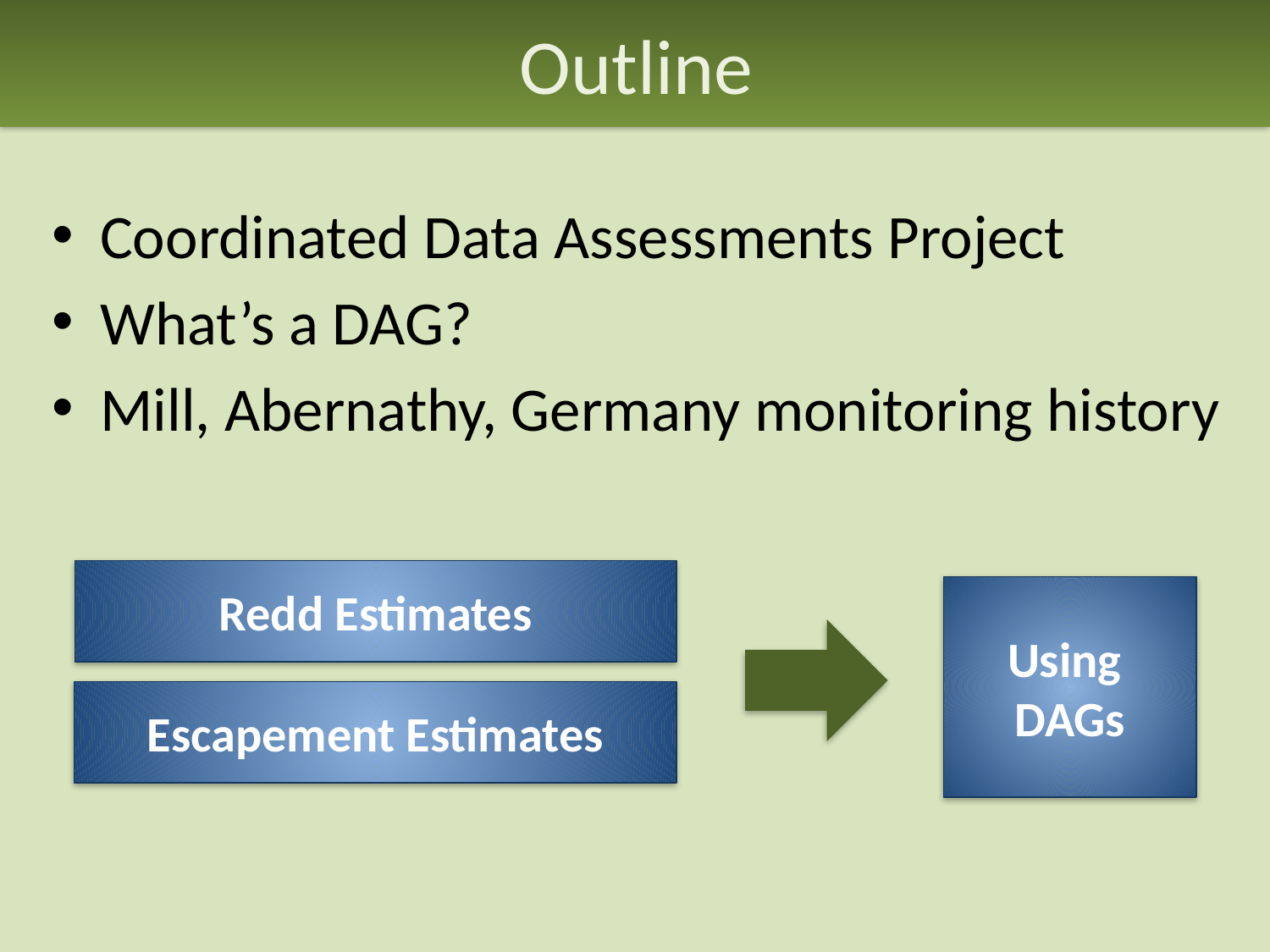

# Outline
Coordinated Data Assessments Project
What’s a DAG?
Mill, Abernathy, Germany monitoring history

Redd Estimates
Using
DAGs

Escapement Estimates